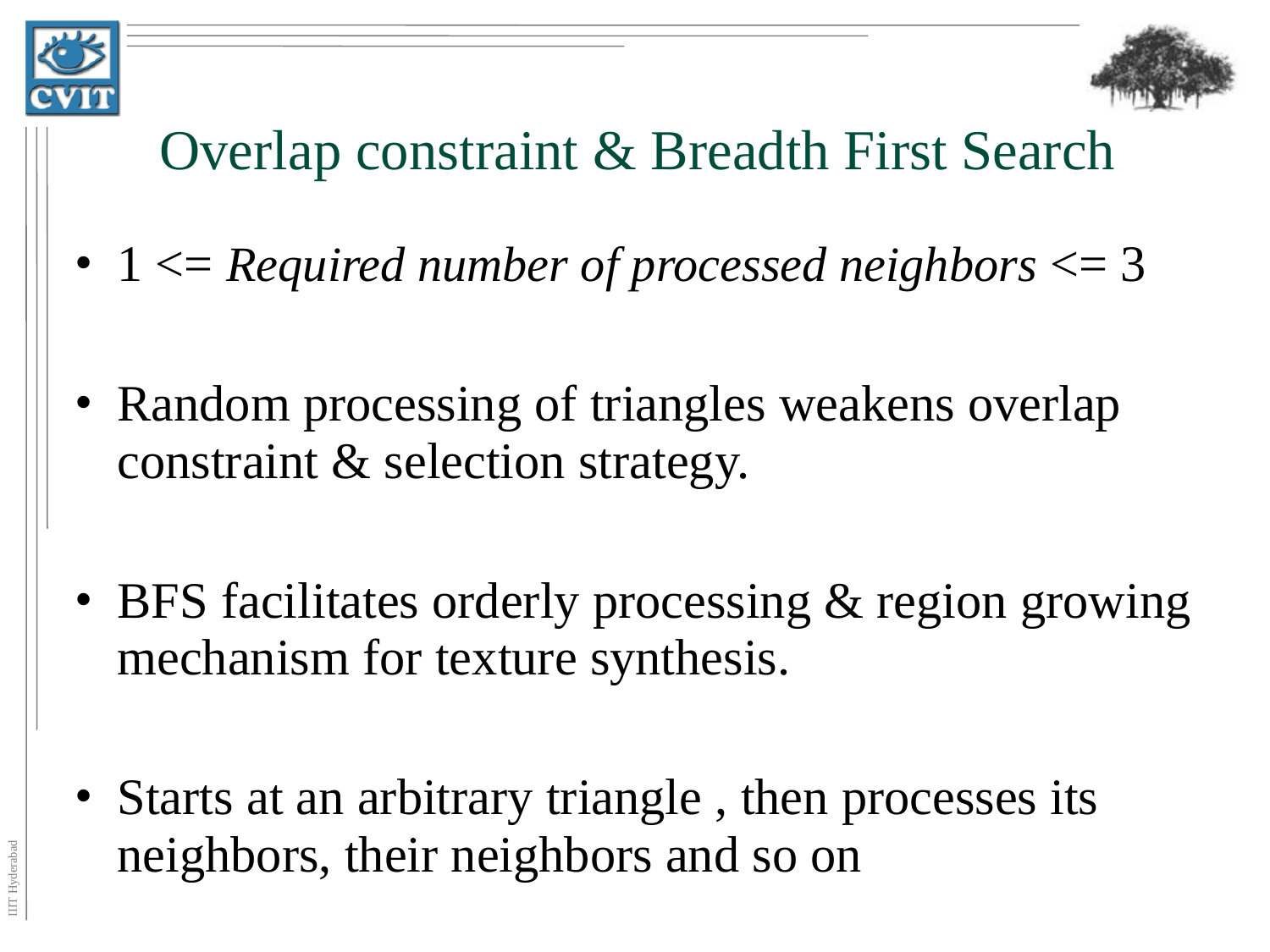

# Overlap constraint & Breadth First Search
1 <= Required number of processed neighbors <= 3

Random processing of triangles weakens overlap constraint & selection strategy.

BFS facilitates orderly processing & region growing mechanism for texture synthesis.

Starts at an arbitrary triangle , then processes its neighbors, their neighbors and so on